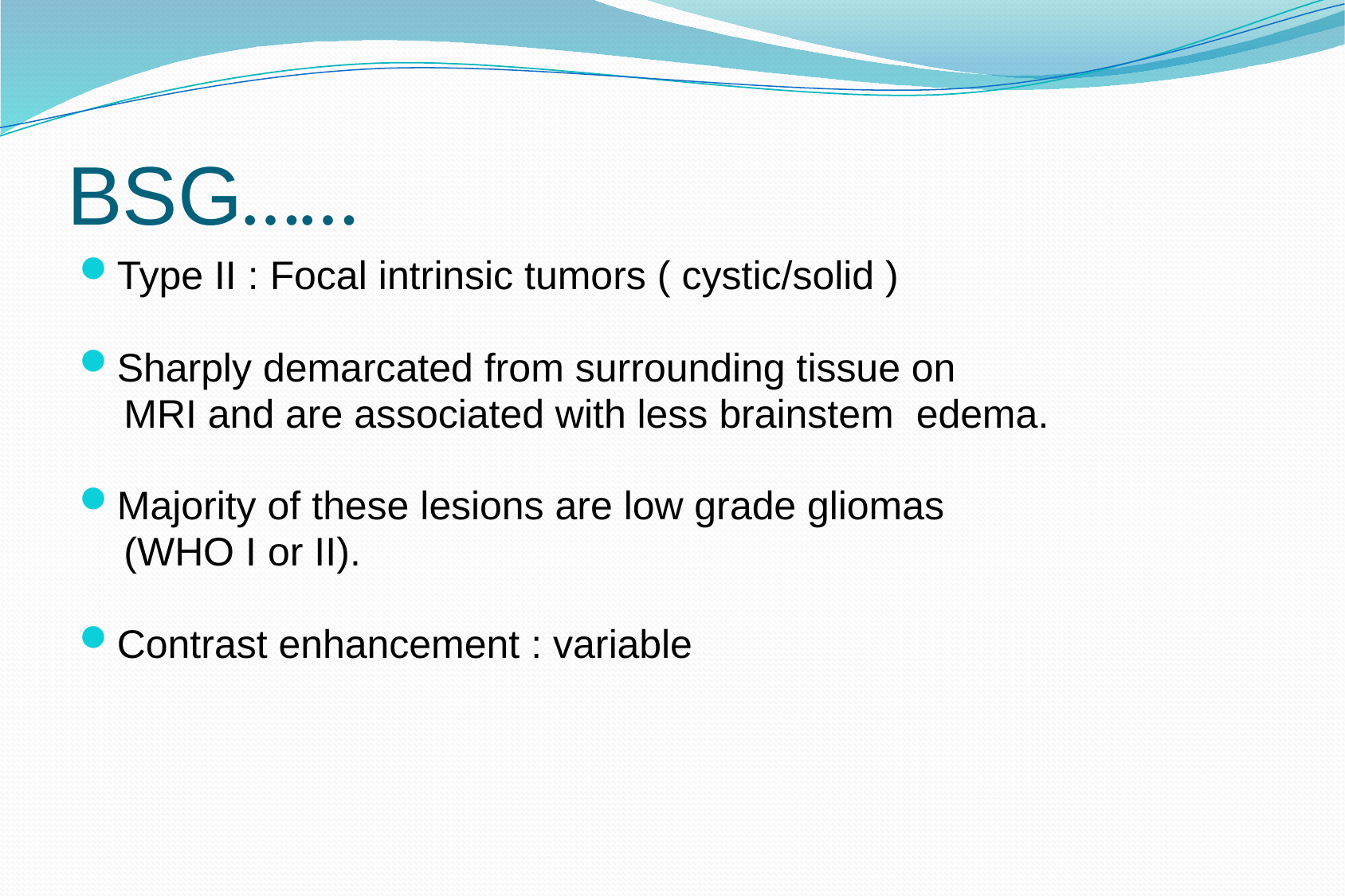

# BSG……
Type II : Focal intrinsic tumors ( cystic/solid )

Sharply demarcated from surrounding tissue on
    MRI and are associated with less brainstem  edema.

Majority of these lesions are low grade gliomas
    (WHO I or II).

Contrast enhancement : variable